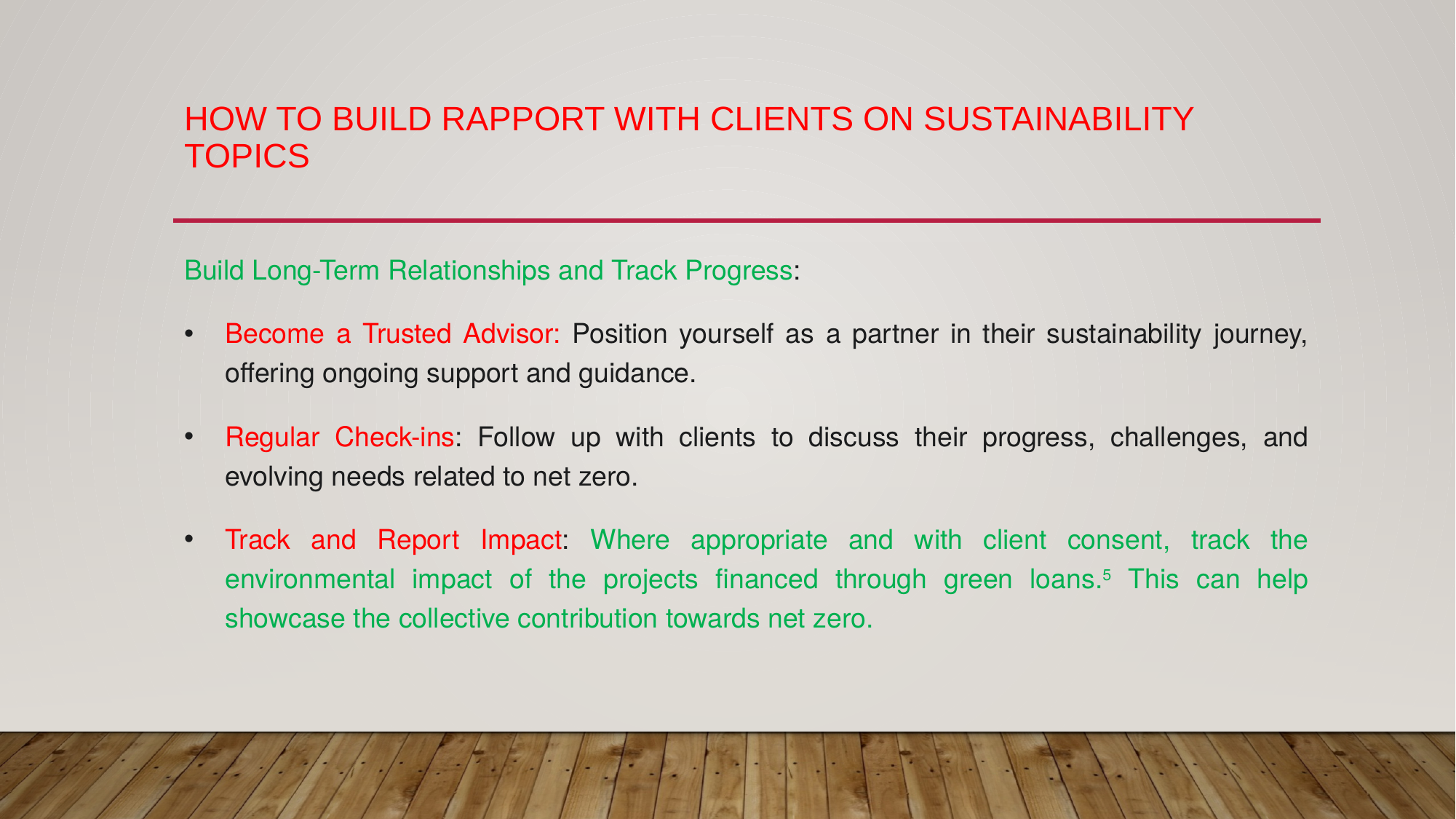

# How to Build Rapport with Clients on Sustainability Topics
Build Long-Term Relationships and Track Progress:
Become a Trusted Advisor: Position yourself as a partner in their sustainability journey, offering ongoing support and guidance.
Regular Check-ins: Follow up with clients to discuss their progress, challenges, and evolving needs related to net zero.
Track and Report Impact: Where appropriate and with client consent, track the environmental impact of the projects financed through green loans.5 This can help showcase the collective contribution towards net zero.